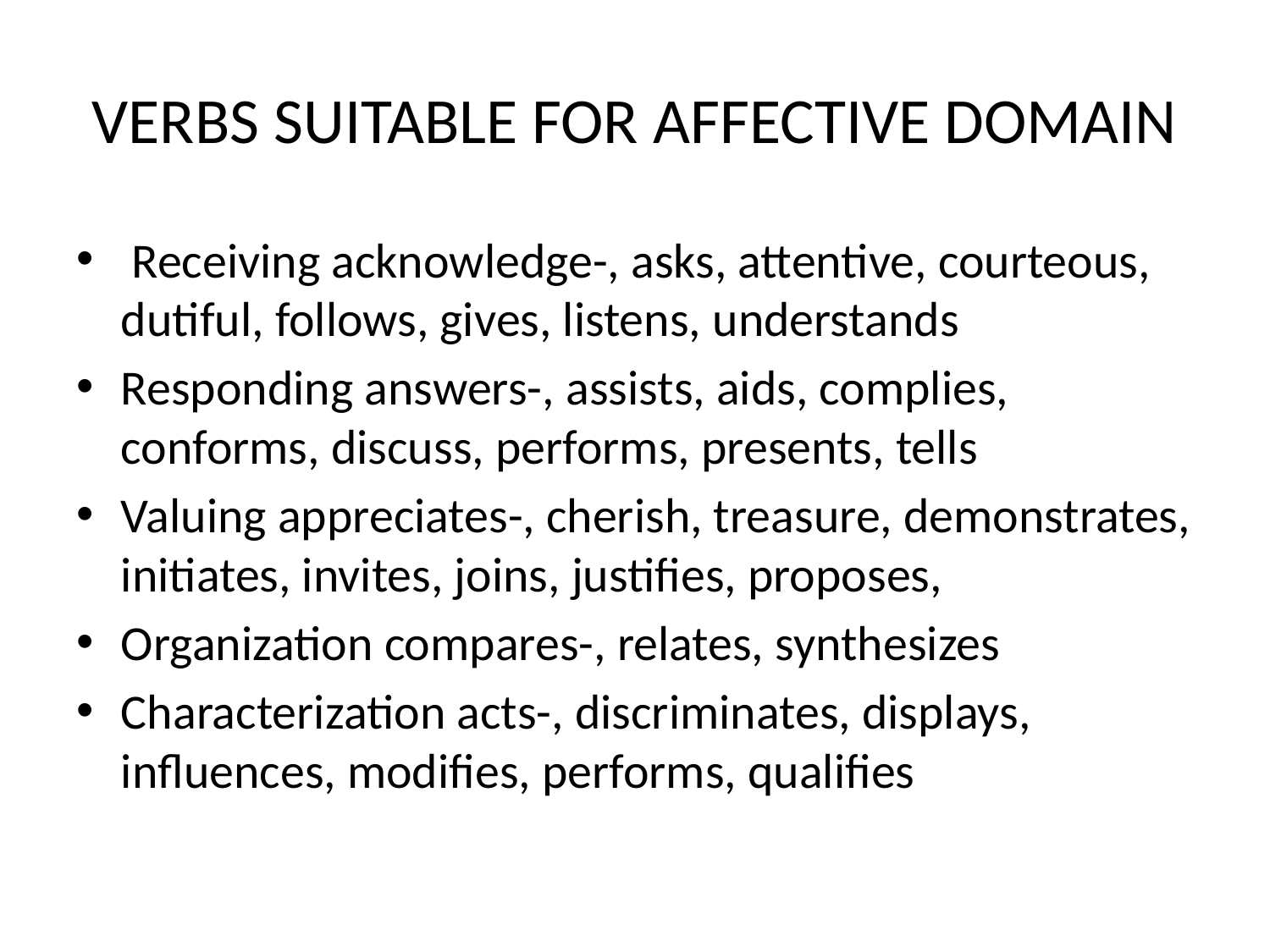

# VERBS SUITABLE FOR AFFECTIVE DOMAIN
 Receiving acknowledge-, asks, attentive, courteous, dutiful, follows, gives, listens, understands
Responding answers-, assists, aids, complies, conforms, discuss, performs, presents, tells
Valuing appreciates-, cherish, treasure, demonstrates, initiates, invites, joins, justifies, proposes,
Organization compares-, relates, synthesizes
Characterization acts-, discriminates, displays, influences, modifies, performs, qualifies